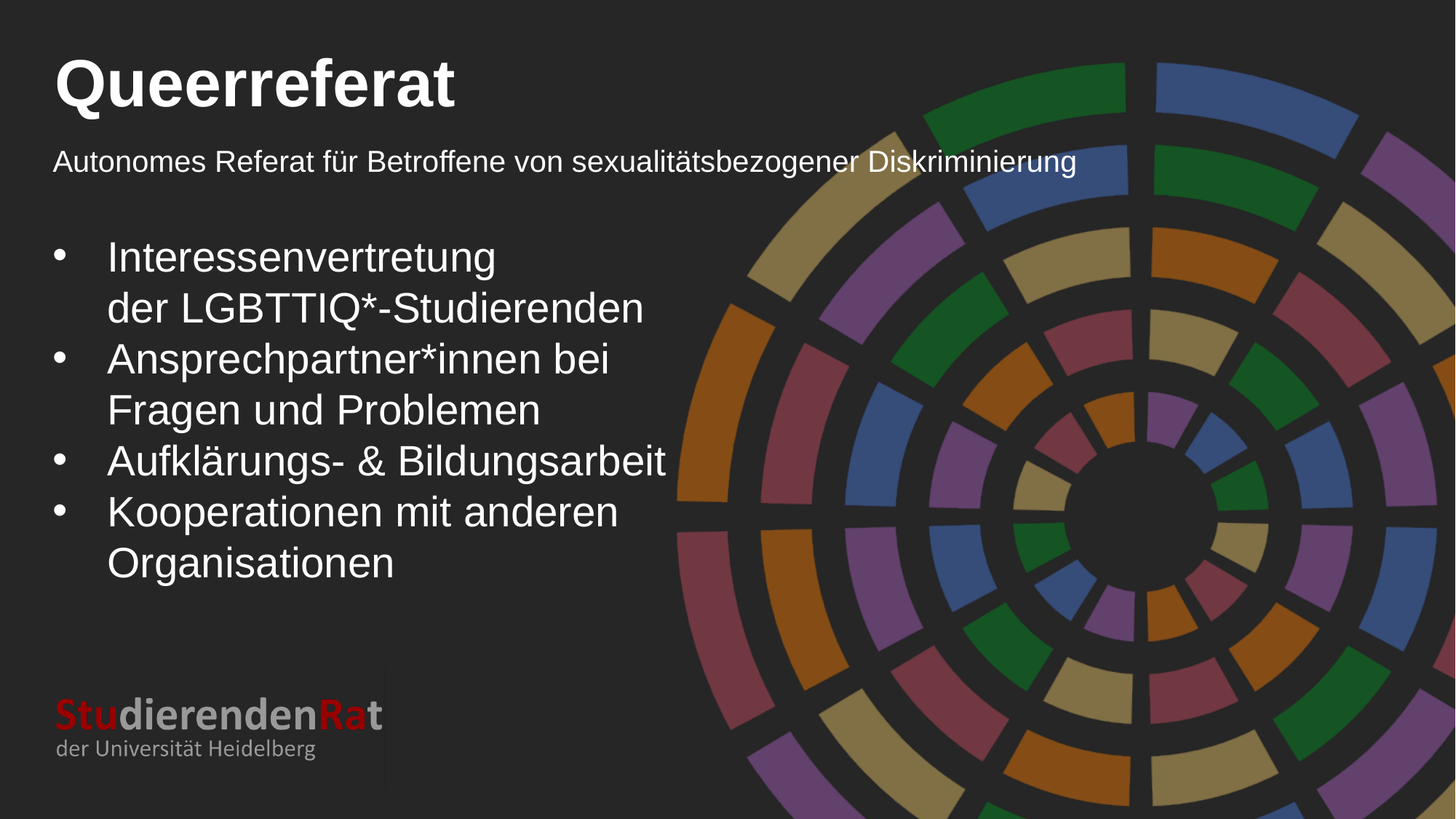

Queerreferat
Autonomes Referat für Betroffene von sexualitätsbezogener Diskriminierung

Interessenvertretung
der LGBTTIQ*-Studierenden
Ansprechpartner*innen bei
Fragen und Problemen
Aufklärungs- & Bildungsarbeit
Kooperationen mit anderen
Organisationen